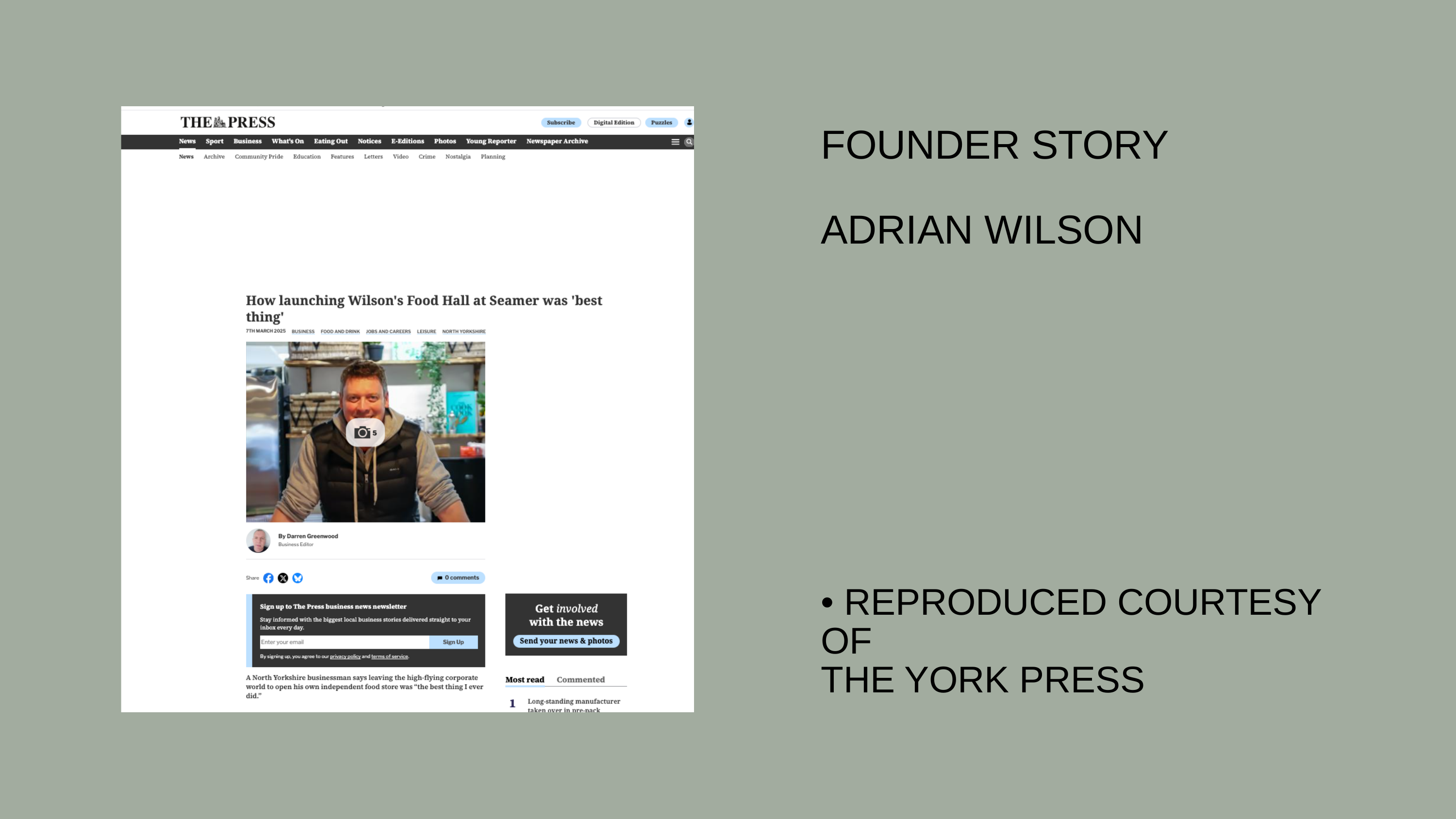

FOUNDER STORY

ADRIAN WILSON
• REPRODUCED COURTESY OF
THE YORK PRESS